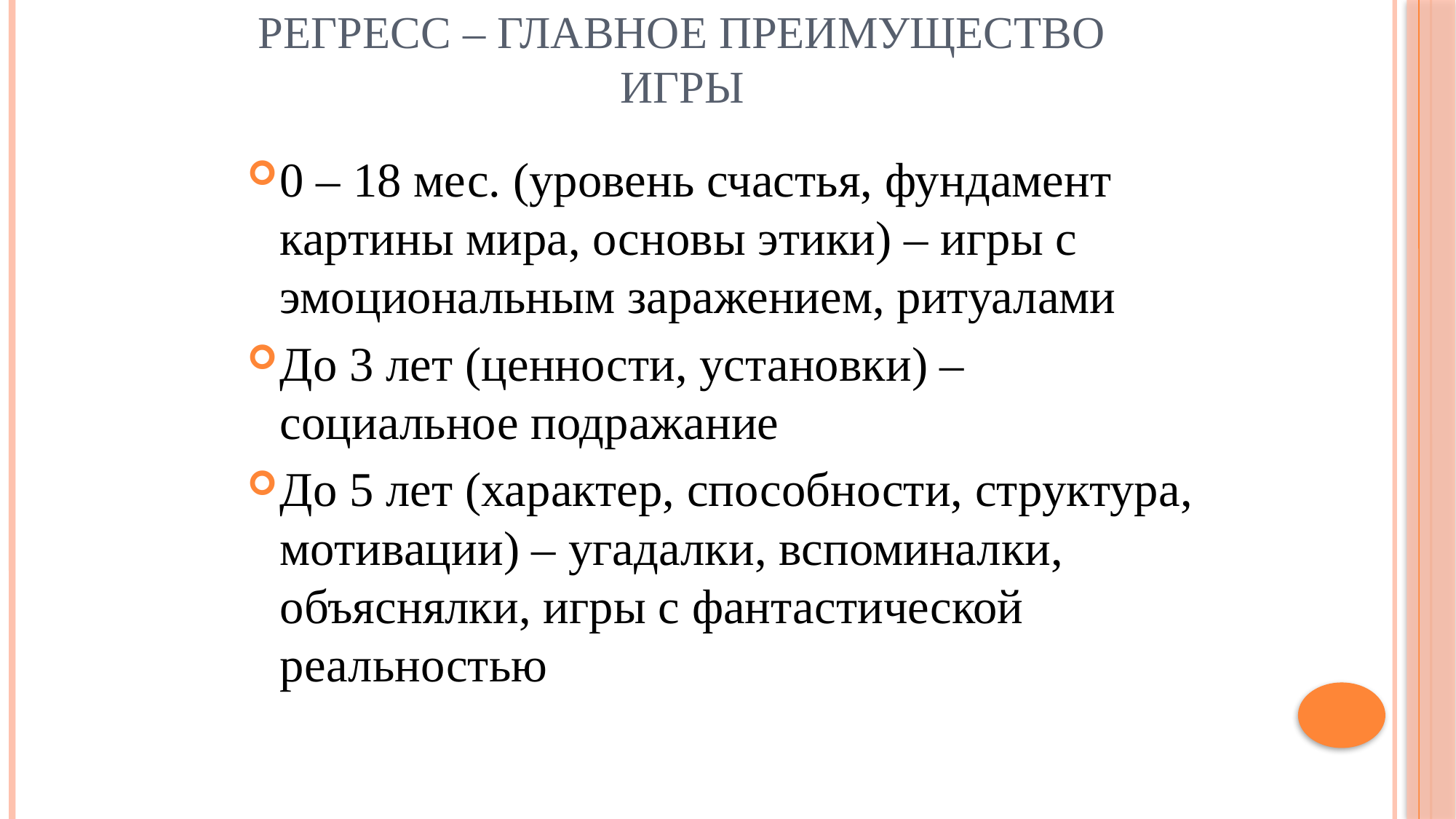

# Регресс – главное преимущество игры
0 – 18 мес. (уровень счастья, фундамент картины мира, основы этики) – игры с эмоциональным заражением, ритуалами
До 3 лет (ценности, установки) – социальное подражание
До 5 лет (характер, способности, структура, мотивации) – угадалки, вспоминалки, объяснялки, игры с фантастической реальностью